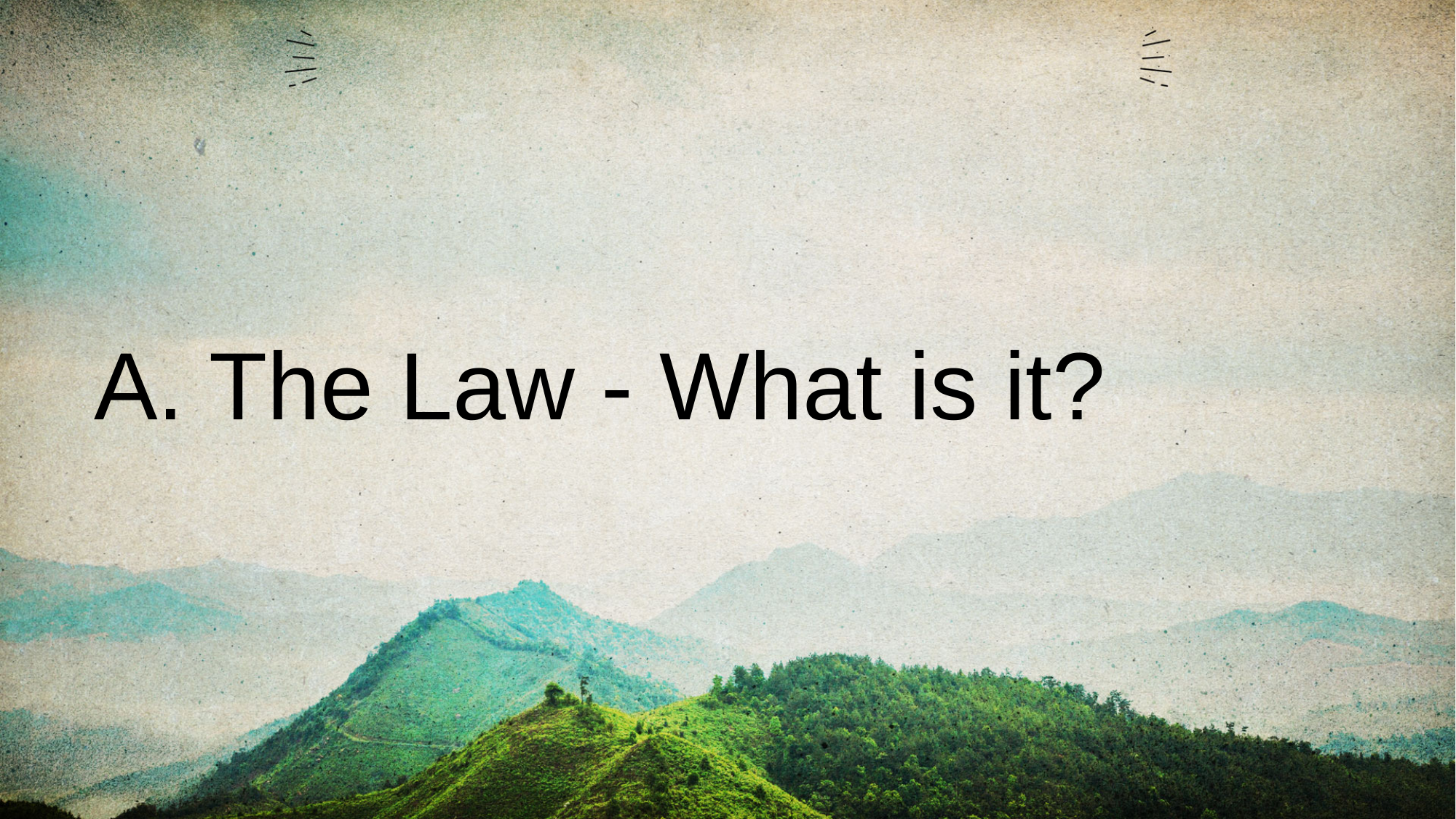

# A. The Law - What is it?